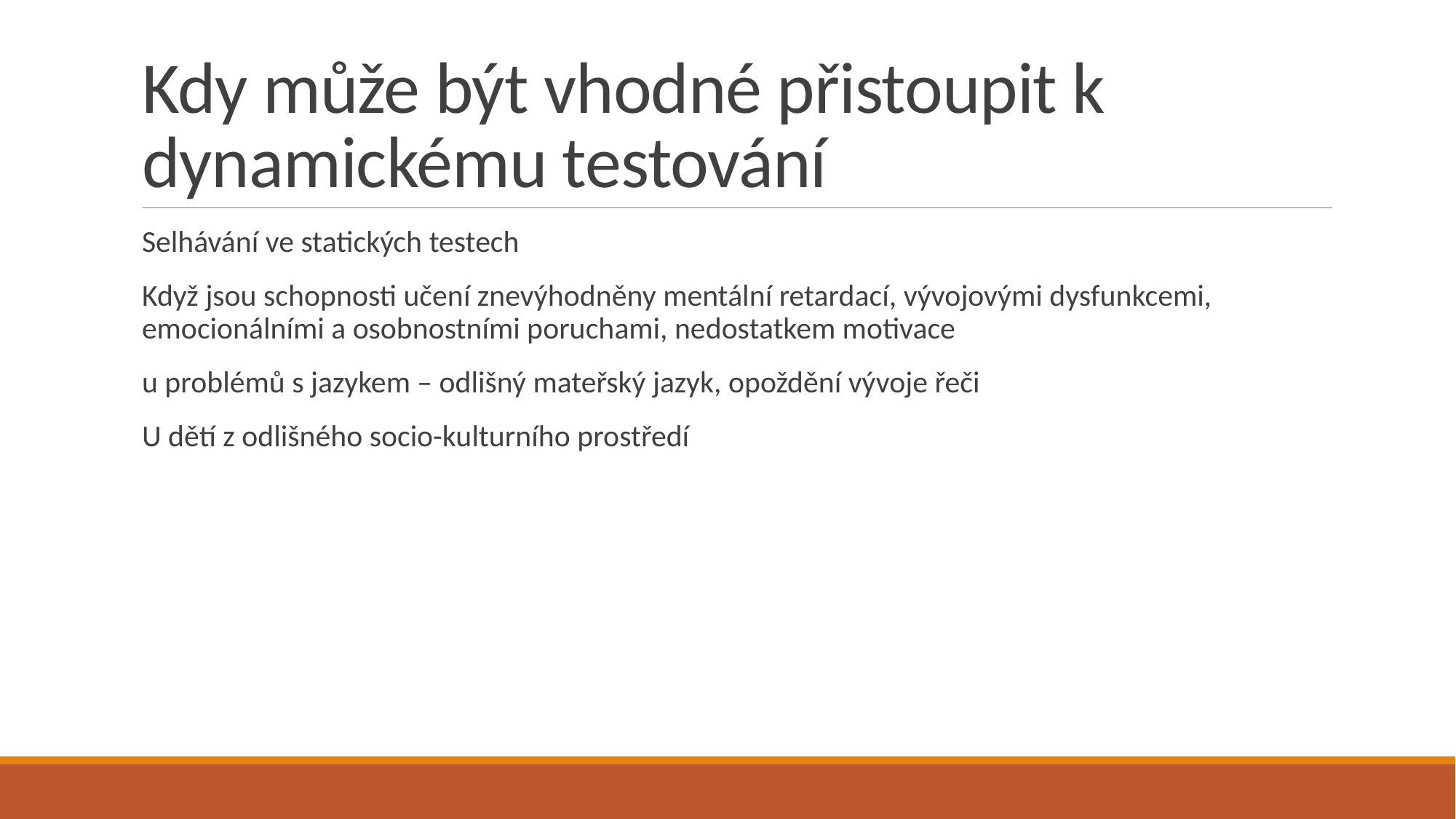

# Kdy může být vhodné přistoupit k dynamickému testování
Selhávání ve statických testech
Když jsou schopnosti učení znevýhodněny mentální retardací, vývojovými dysfunkcemi, emocionálními a osobnostními poruchami, nedostatkem motivace
u problémů s jazykem – odlišný mateřský jazyk, opoždění vývoje řeči
U dětí z odlišného socio-kulturního prostředí